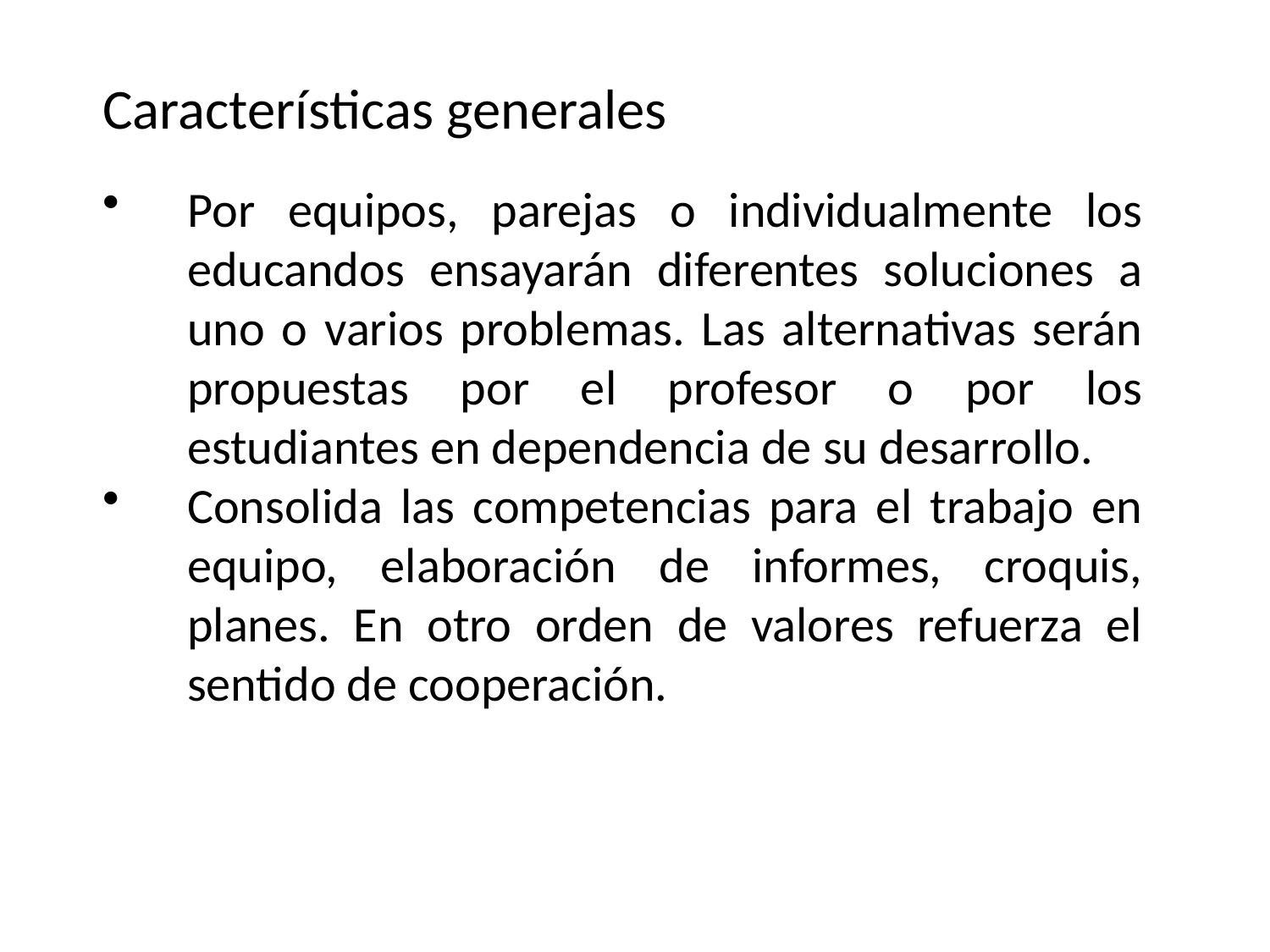

Características generales

Por equipos, parejas o individualmente los educandos ensayarán diferentes soluciones a uno o varios problemas. Las alternativas serán propuestas por el profesor o por los estudiantes en dependencia de su desarrollo.
Consolida las competencias para el trabajo en equipo, elaboración de informes, croquis, planes. En otro orden de valores refuerza el sentido de cooperación.